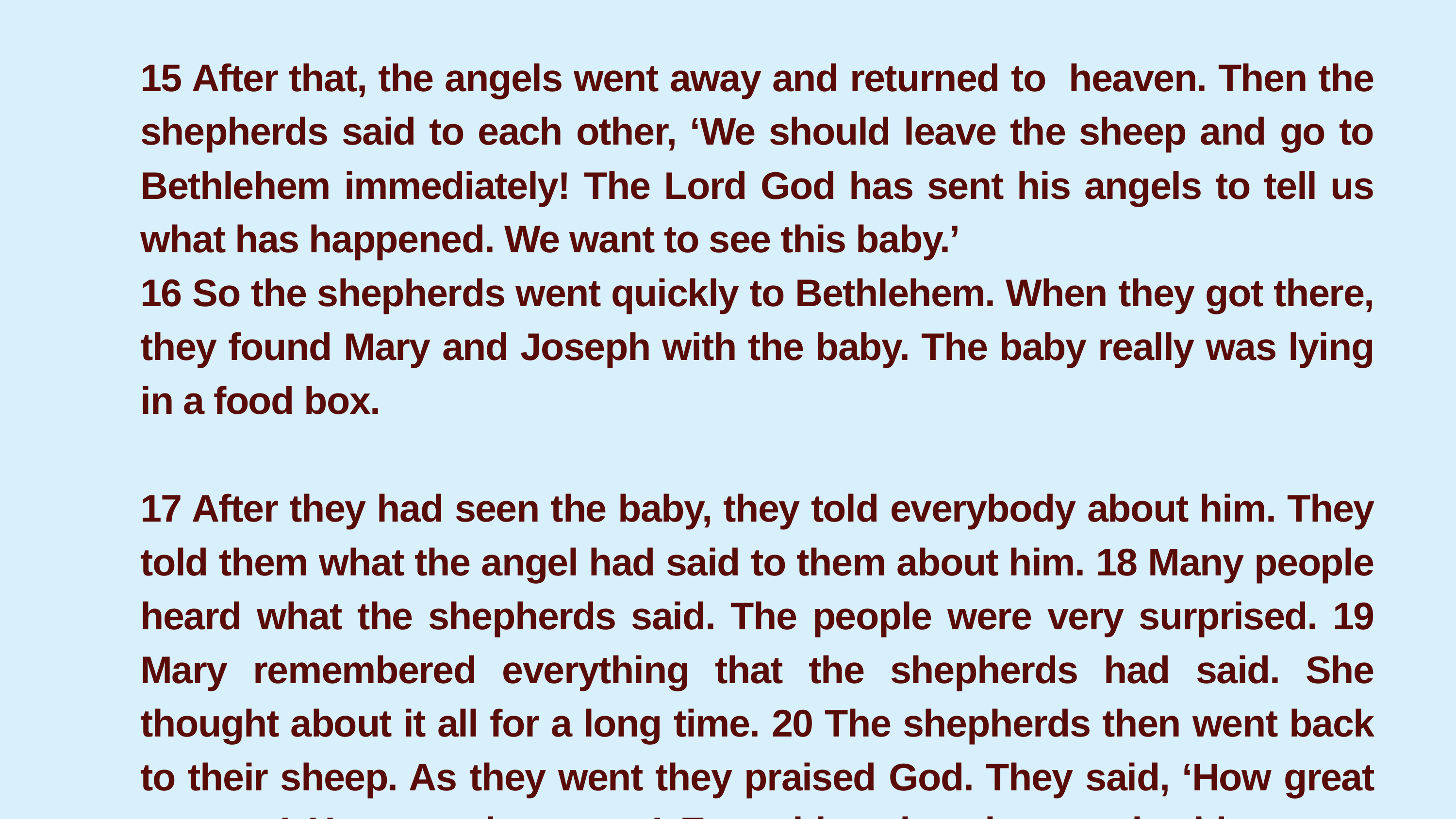

15 After that, the angels went away and returned to  heaven. Then the shepherds said to each other, ‘We should leave the sheep and go to Bethlehem immediately! The Lord God has sent his angels to tell us what has happened. We want to see this baby.’
16 So the shepherds went quickly to Bethlehem. When they got there, they found Mary and Joseph with the baby. The baby really was lying in a food box.

17 After they had seen the baby, they told everybody about him. They told them what the angel had said to them about him. 18 Many people heard what the shepherds said. The people were very surprised. 19 Mary remembered everything that the shepherds had said. She thought about it all for a long time. 20 The shepherds then went back to their sheep. As they went they praised God. They said, ‘How great you are! How good you are! Everything that the angel told us was true! We have heard good news. We have seen very special things!’